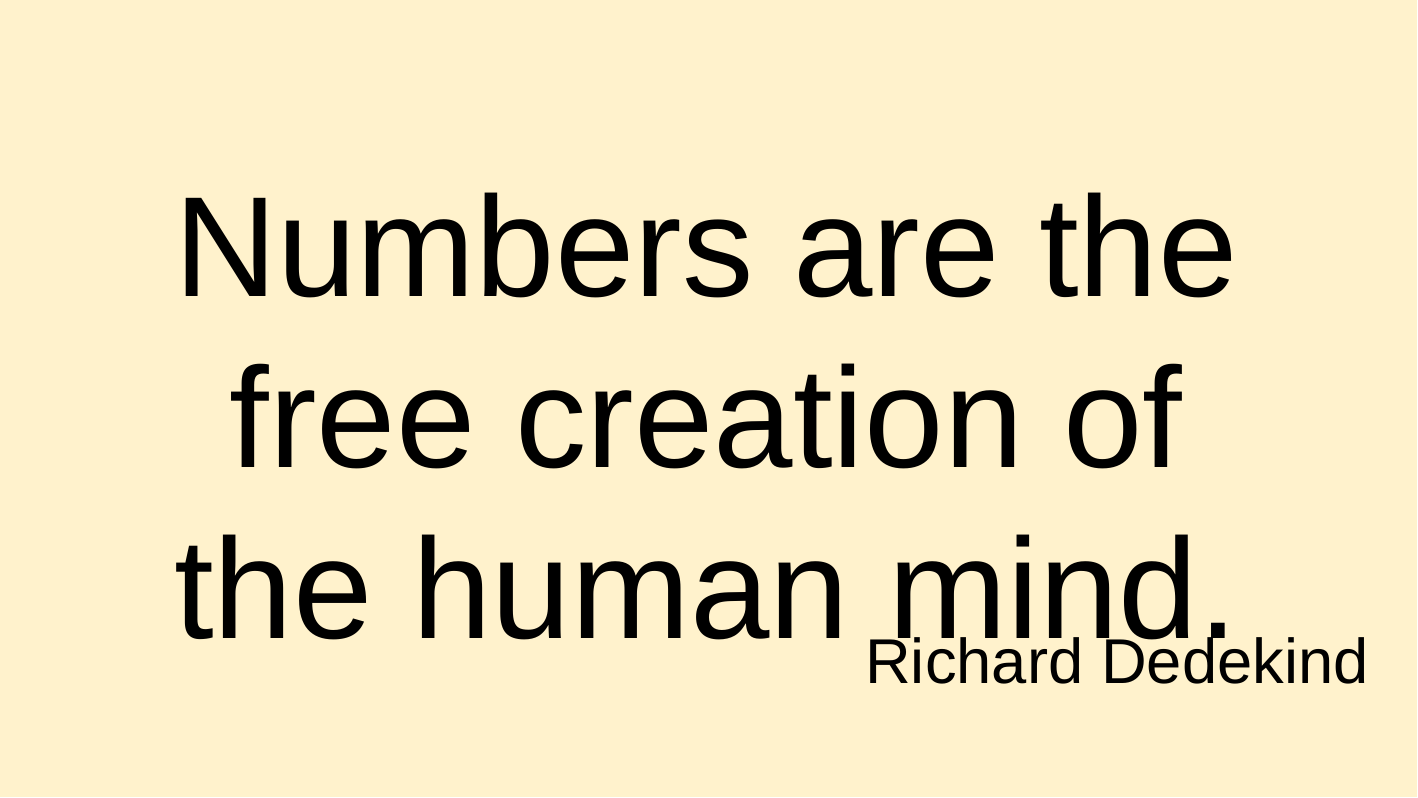

Numbers are the free creation of the human mind.
Richard Dedekind